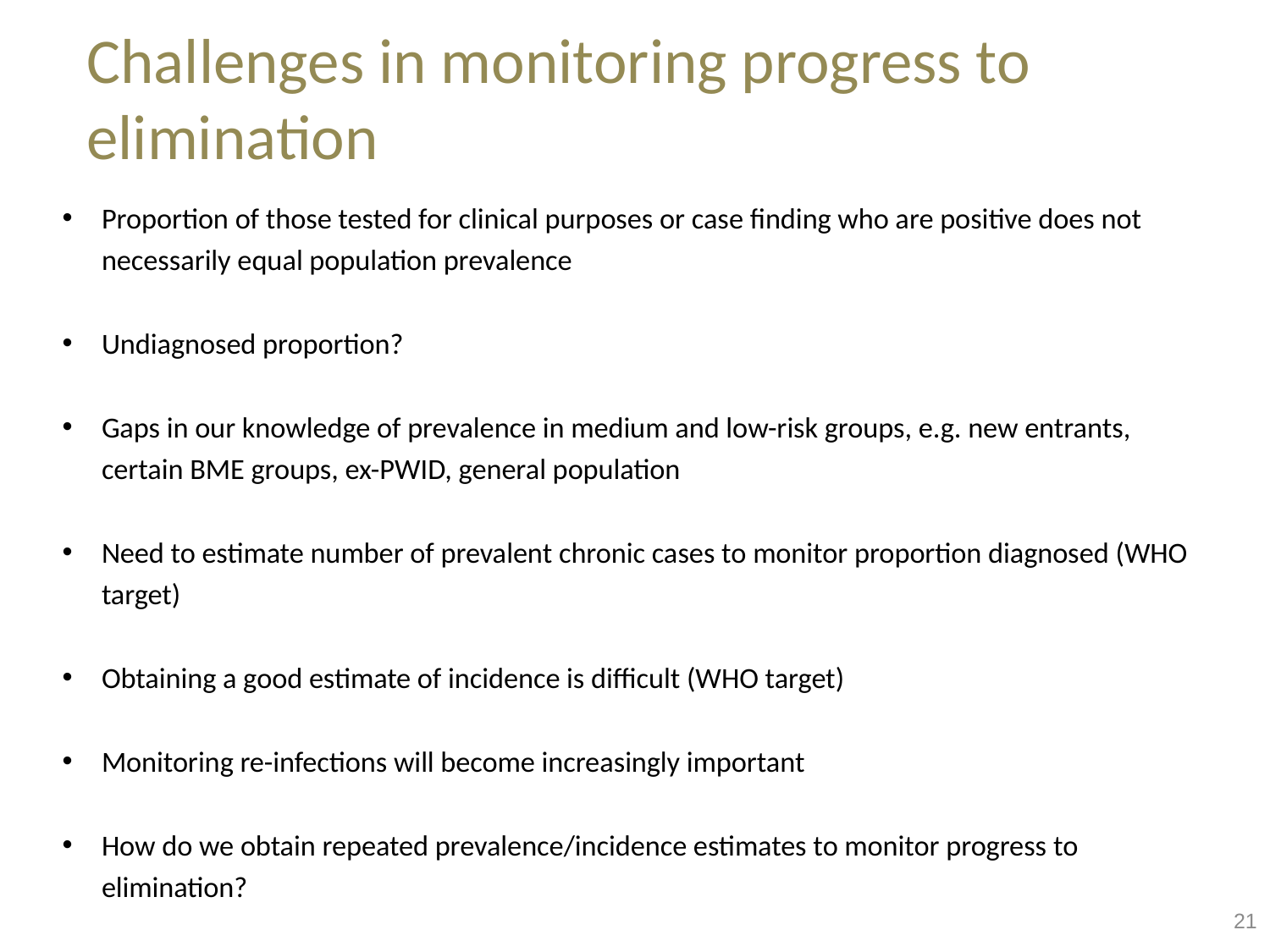

Challenges in monitoring progress to elimination
Proportion of those tested for clinical purposes or case finding who are positive does not necessarily equal population prevalence

Undiagnosed proportion?

Gaps in our knowledge of prevalence in medium and low-risk groups, e.g. new entrants, certain BME groups, ex-PWID, general population

Need to estimate number of prevalent chronic cases to monitor proportion diagnosed (WHO target)

Obtaining a good estimate of incidence is difficult (WHO target)

Monitoring re-infections will become increasingly important

How do we obtain repeated prevalence/incidence estimates to monitor progress to elimination?

21